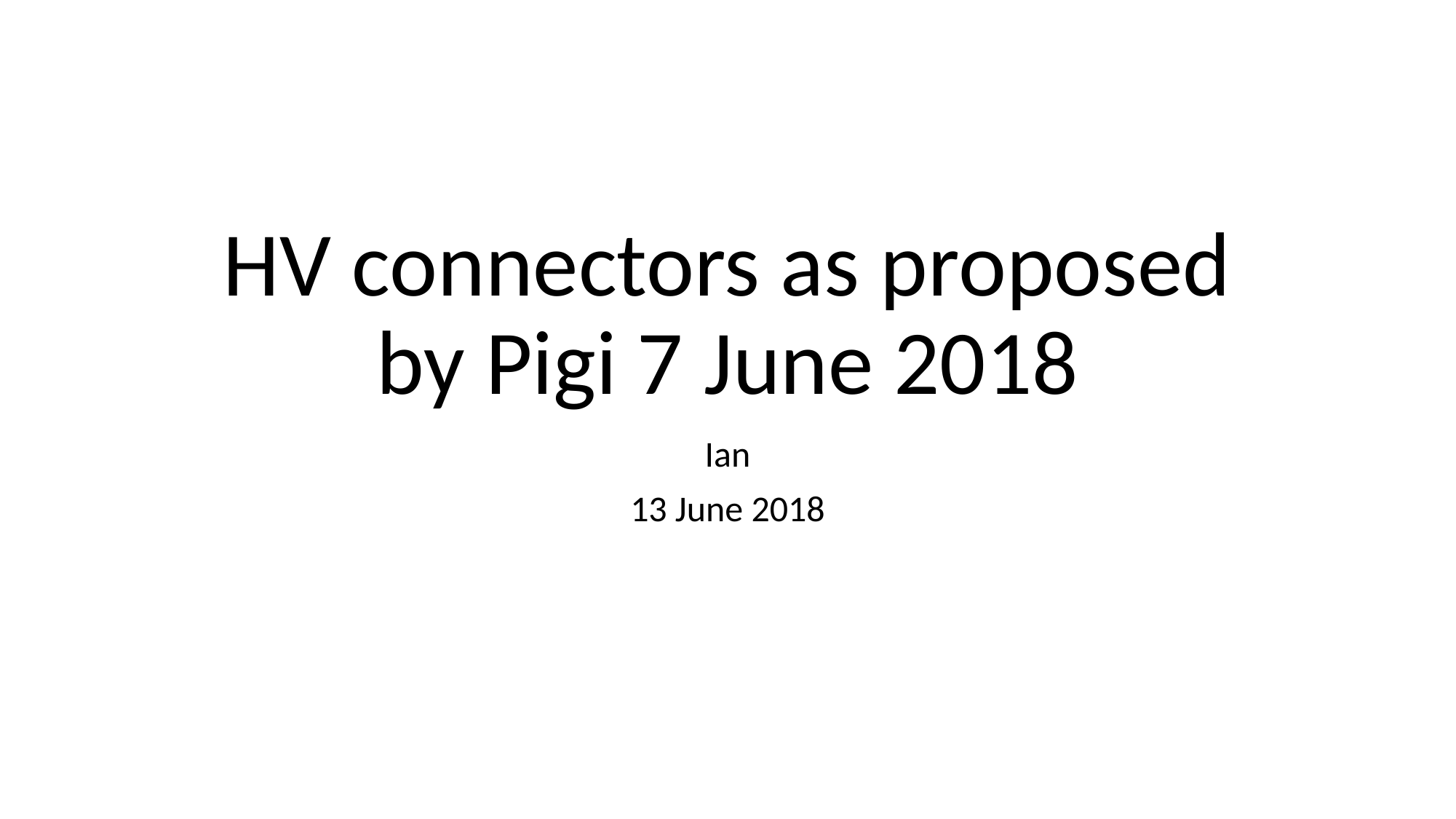

# HV connectors as proposed by Pigi 7 June 2018
Ian
13 June 2018